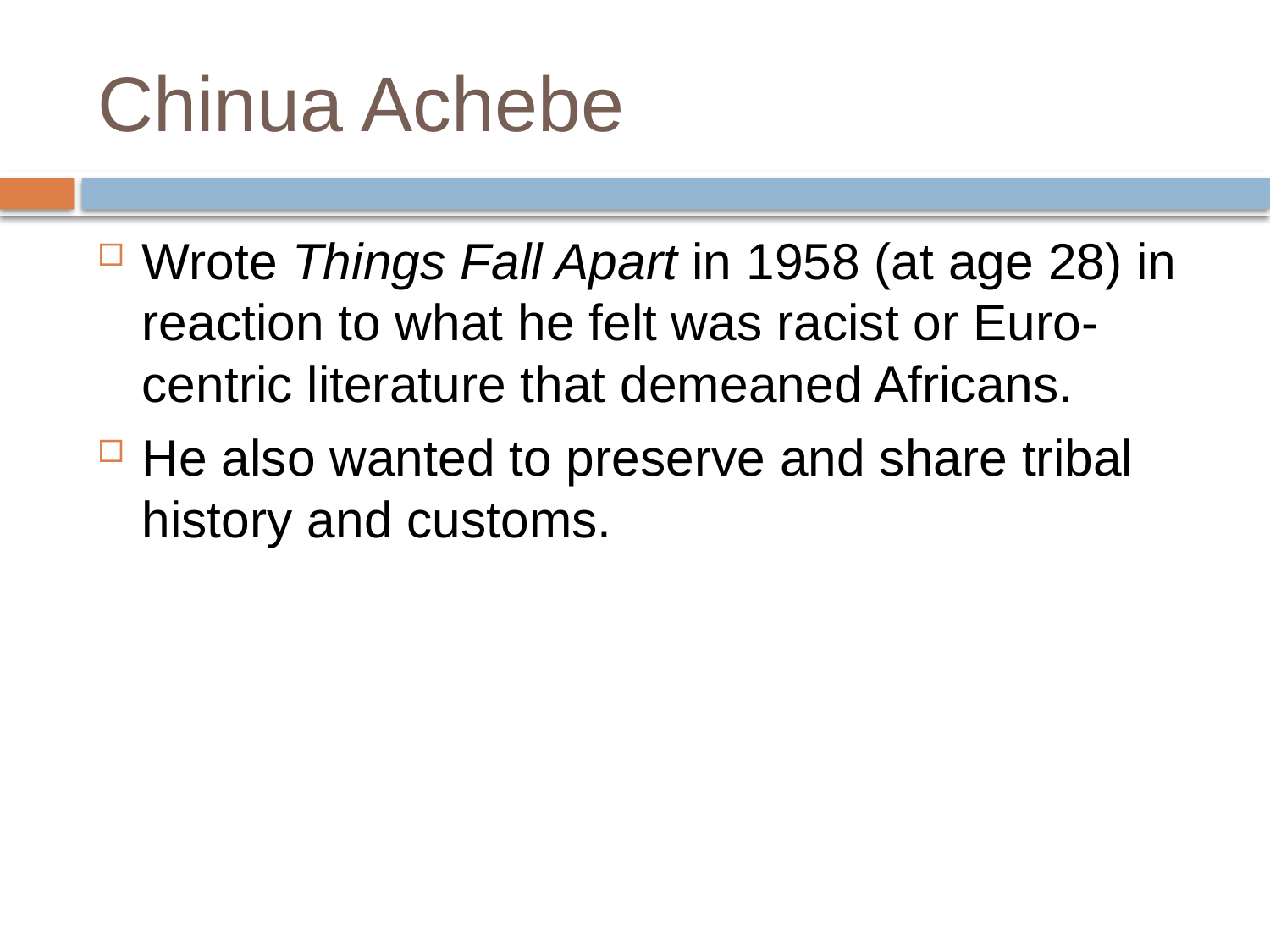

# Chinua Achebe
Wrote Things Fall Apart in 1958 (at age 28) in reaction to what he felt was racist or Euro-centric literature that demeaned Africans.
He also wanted to preserve and share tribal history and customs.